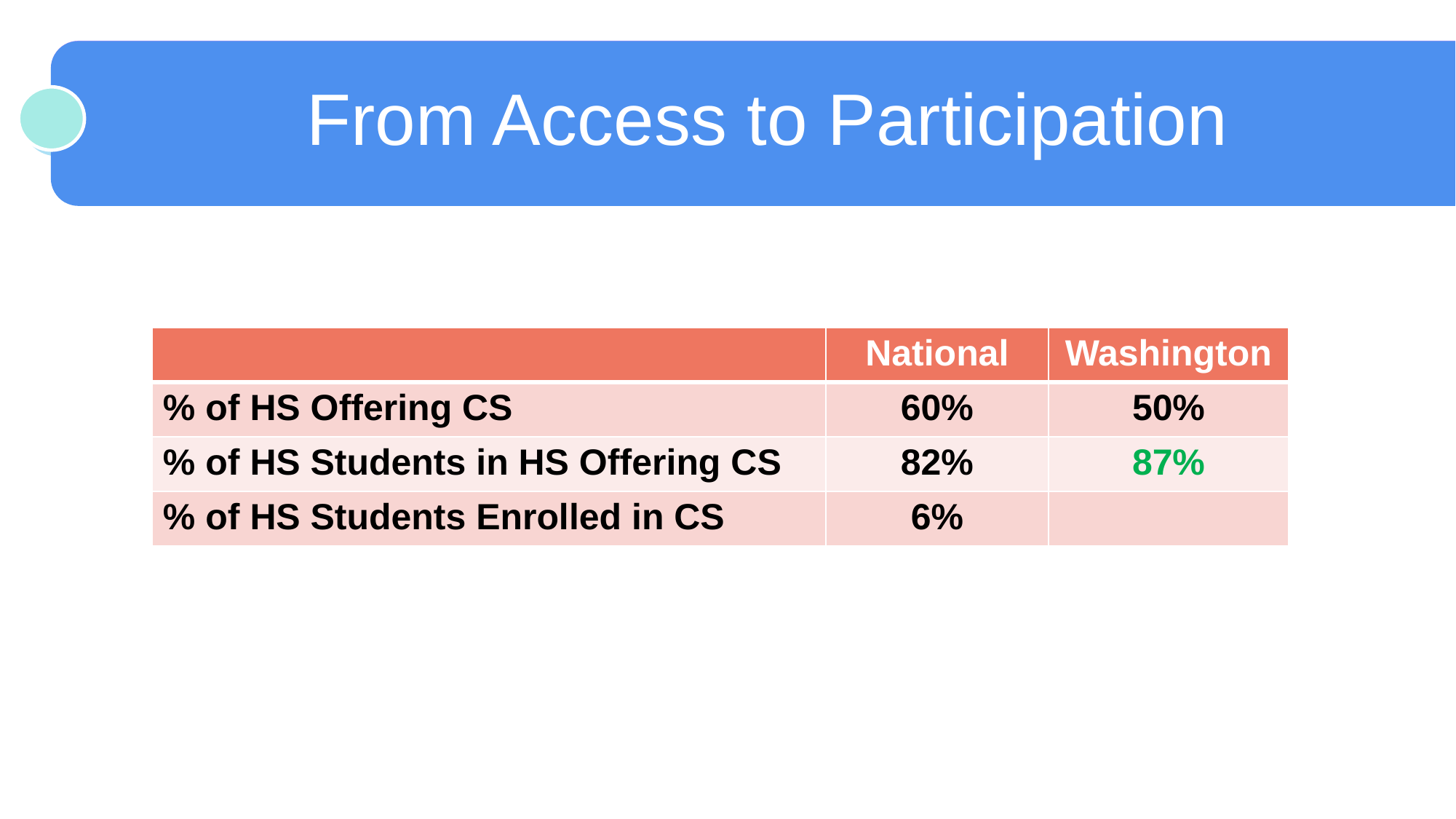

# From Access to Participation (National)
From Access to Participation

|  | National | Washington |
| --- | --- | --- |
| % of HS Offering CS | 60% | 50% |
| % of HS Students in HS Offering CS | 82% | 87% |
| % of HS Students Enrolled in CS | 6% |  |